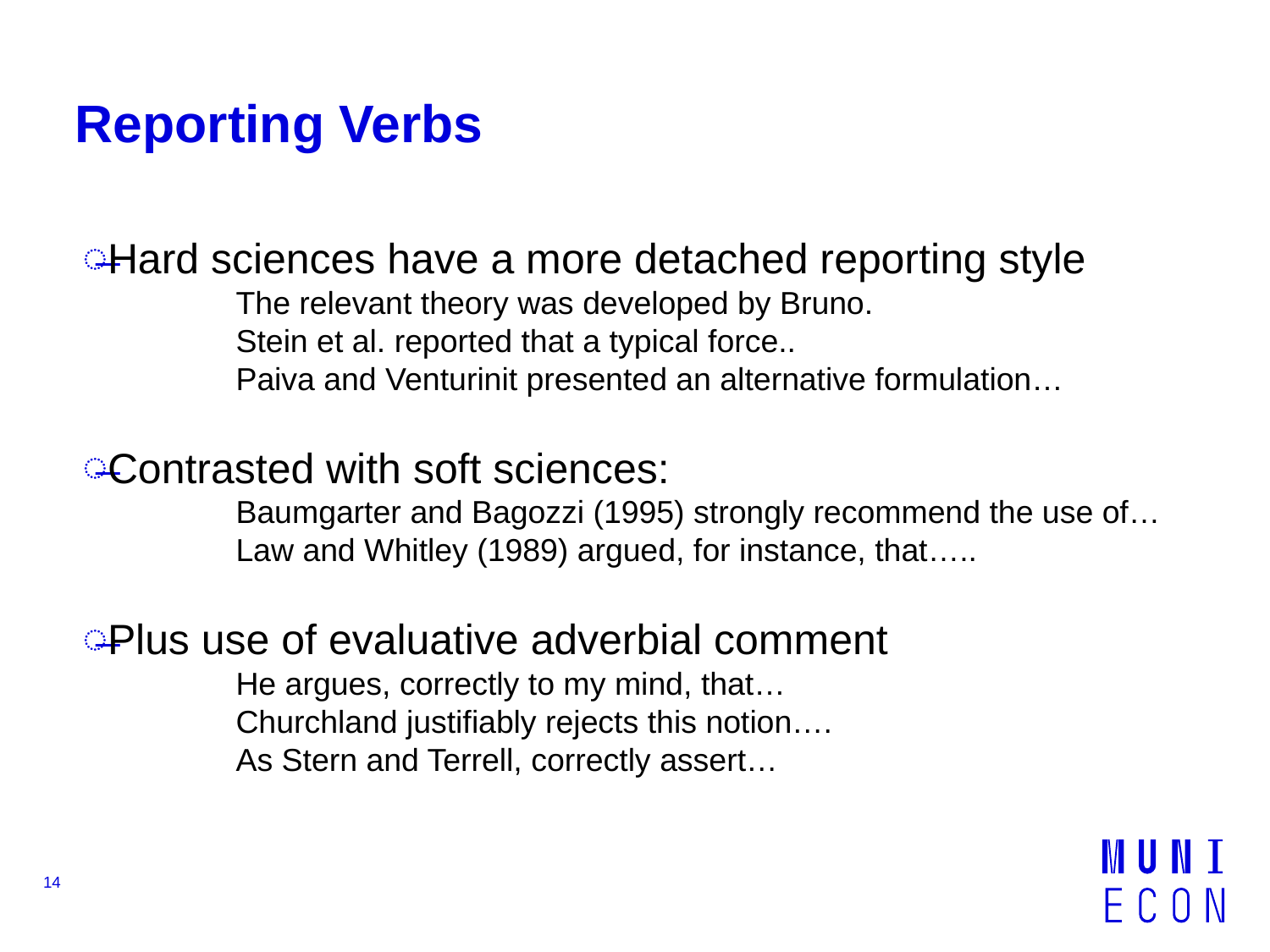

# Reporting Verbs
Hard sciences have a more detached reporting style
	The relevant theory was developed by Bruno.
	Stein et al. reported that a typical force..
	Paiva and Venturinit presented an alternative formulation…

Contrasted with soft sciences:
	Baumgarter and Bagozzi (1995) strongly recommend the use of…
	Law and Whitley (1989) argued, for instance, that…..

Plus use of evaluative adverbial comment
	He argues, correctly to my mind, that…
	Churchland justifiably rejects this notion….
	As Stern and Terrell, correctly assert…

14